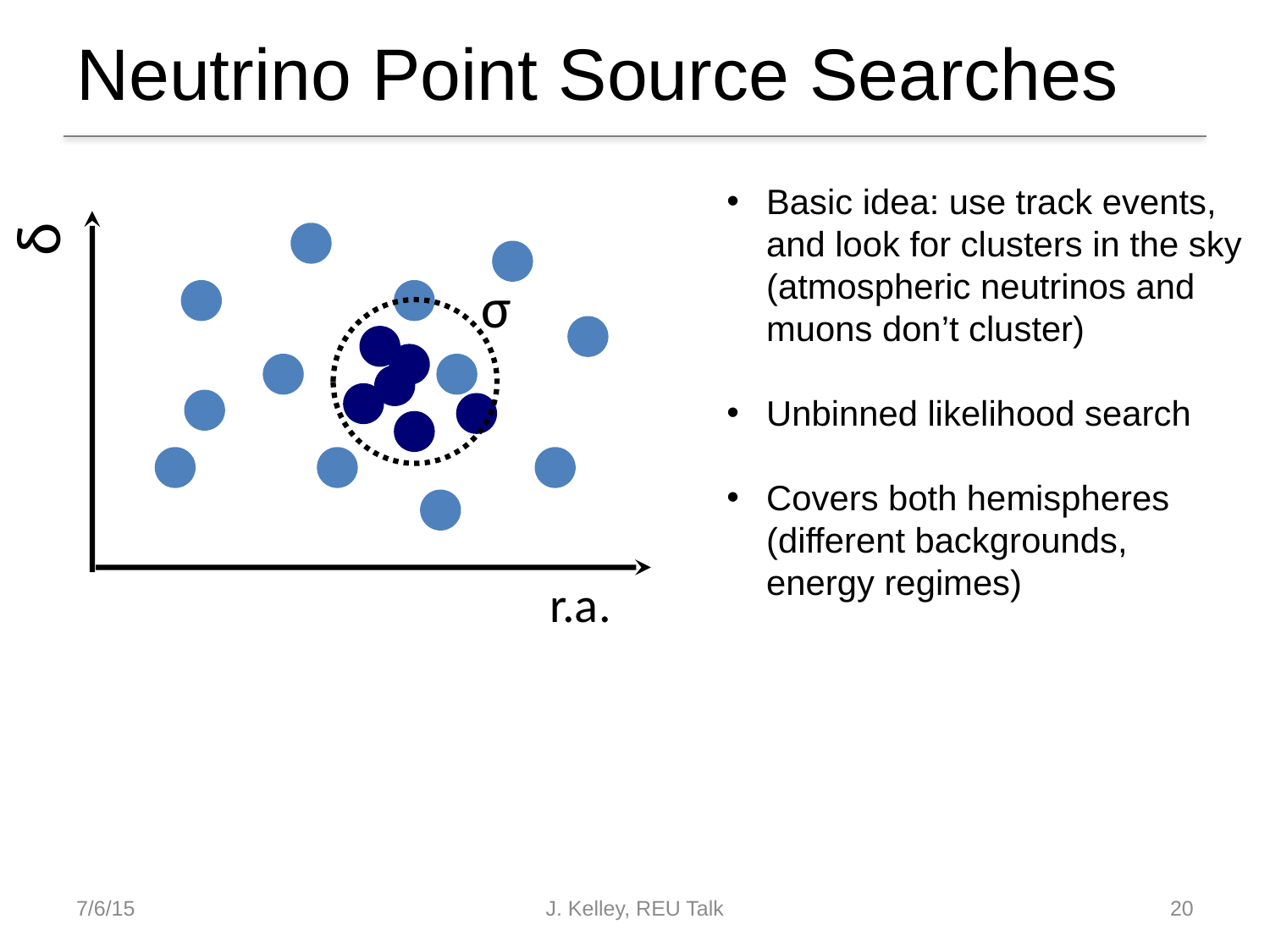

# Neutrino Point Source Searches
Basic idea: use track events, and look for clusters in the sky (atmospheric neutrinos and muons don’t cluster)

Unbinned likelihood search

Covers both hemispheres
(different backgrounds, energy regimes)
δ

σ

r.a.
7/6/15
J. Kelley, REU Talk
20